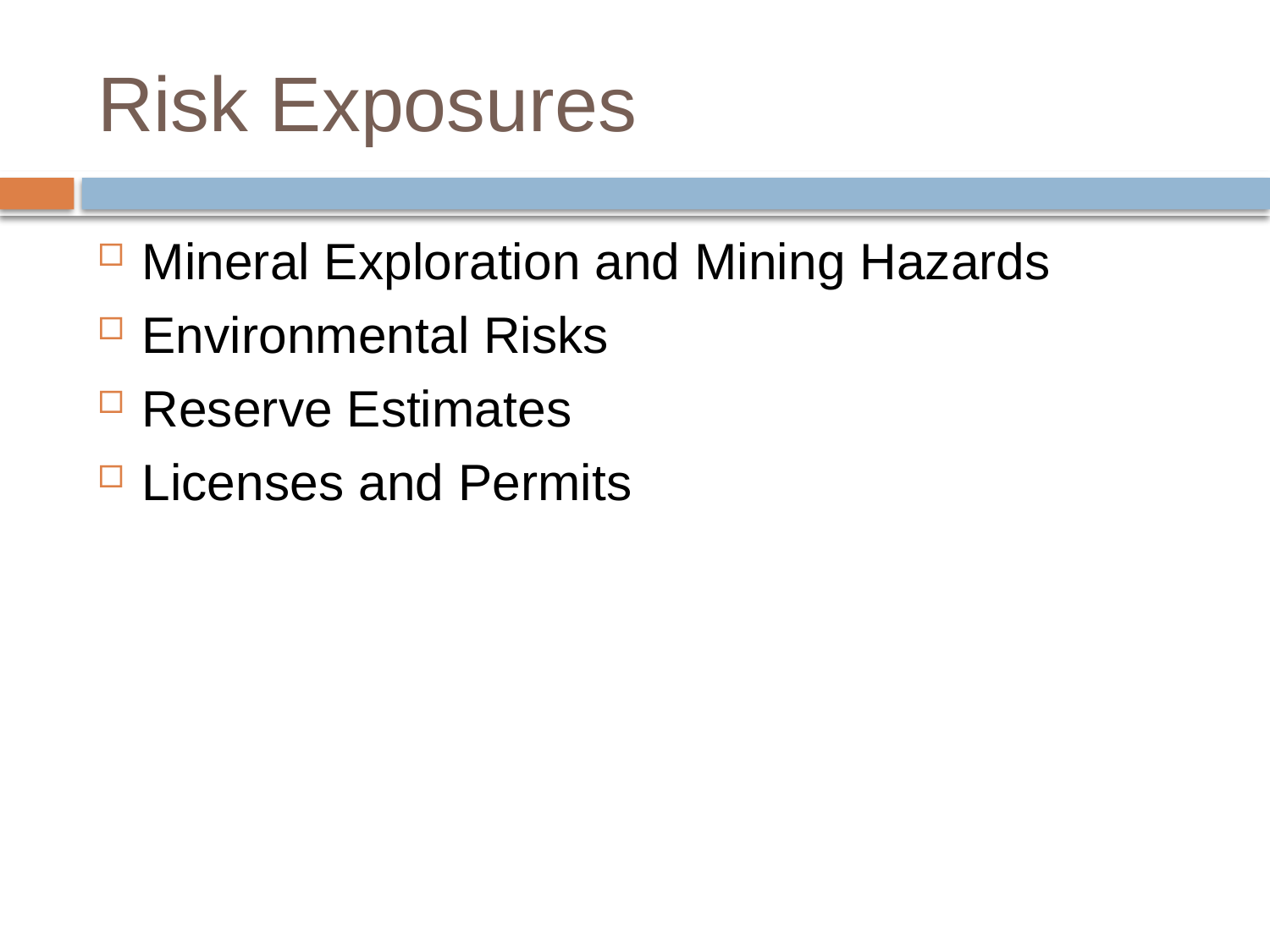

# Risk Exposures
Mineral Exploration and Mining Hazards
Environmental Risks
Reserve Estimates
Licenses and Permits